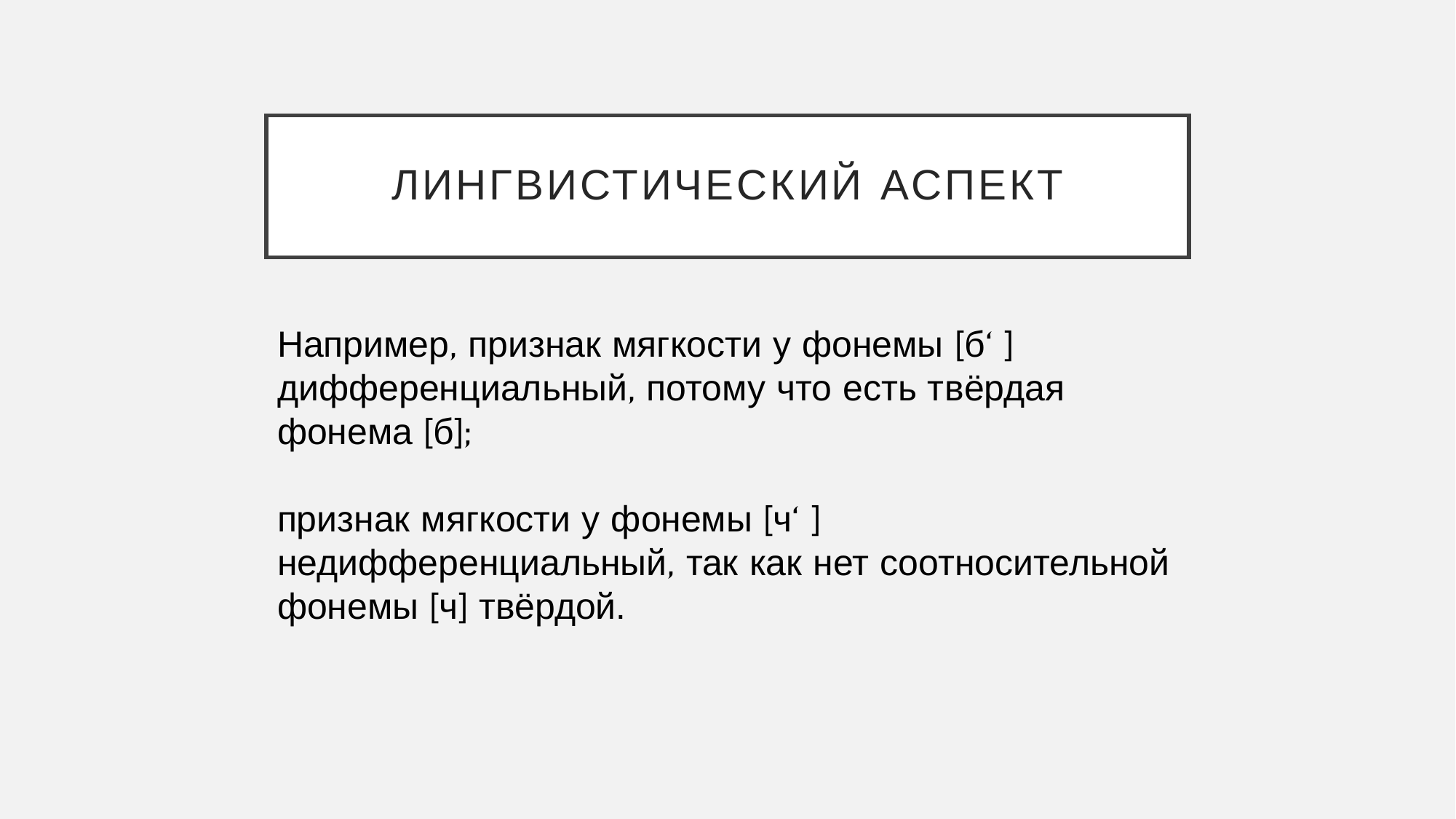

# Лингвистический аспект
Например, признак мягкости у фонемы [б‘ ] дифференциальный, потому что есть твёрдая фонема [б];

признак мягкости у фонемы [ч‘ ] недифференциальный, так как нет соотносительной фонемы [ч] твёрдой.